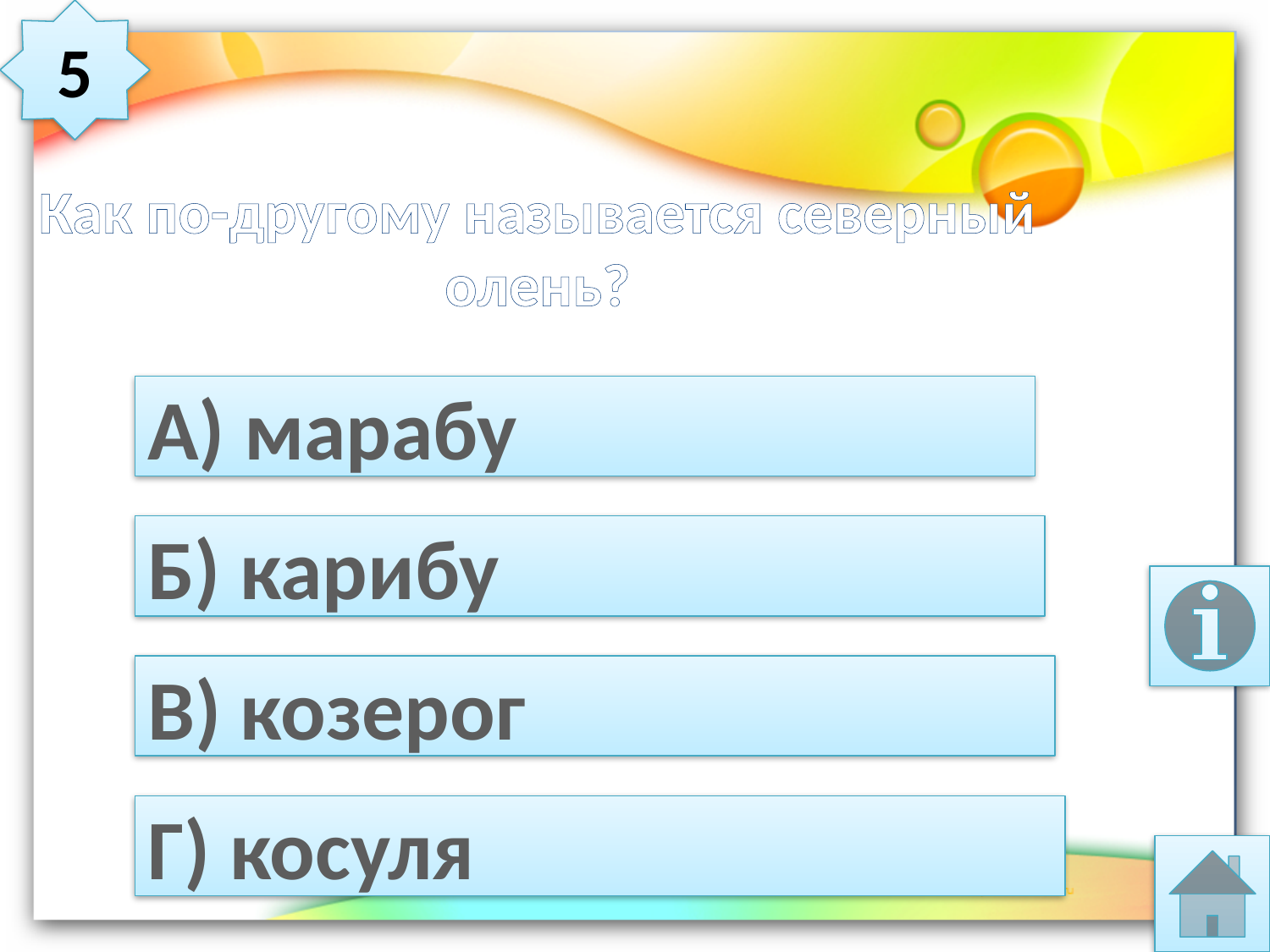

5
# Как по-другому называется северный олень?
А) марабу
Б) карибу

В) козерог
Г) косуля